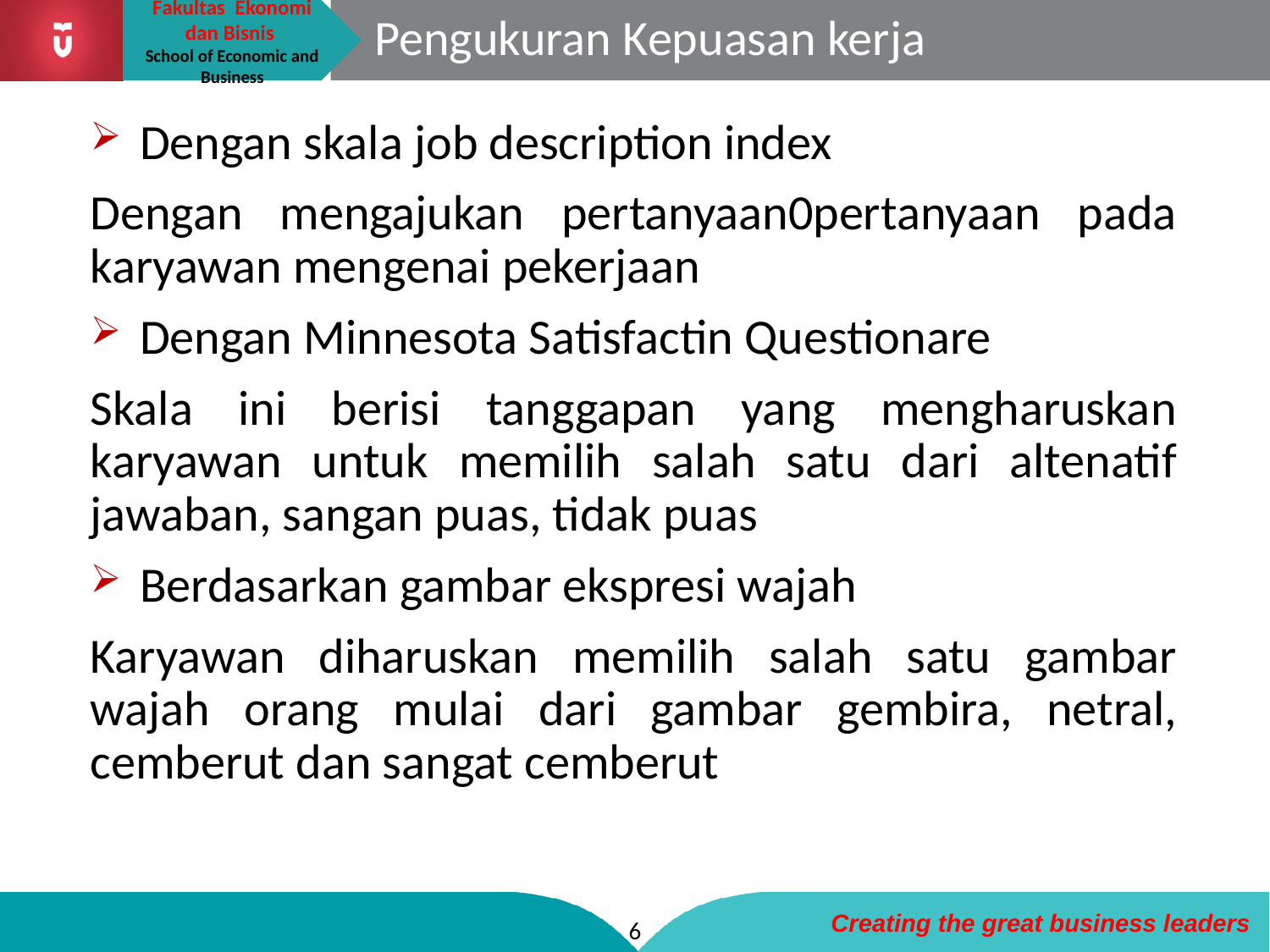

# Pengukuran Kepuasan kerja
Dengan skala job description index
Dengan mengajukan pertanyaan0pertanyaan pada karyawan mengenai pekerjaan
Dengan Minnesota Satisfactin Questionare
Skala ini berisi tanggapan yang mengharuskan karyawan untuk memilih salah satu dari altenatif jawaban, sangan puas, tidak puas
Berdasarkan gambar ekspresi wajah
Karyawan diharuskan memilih salah satu gambar wajah orang mulai dari gambar gembira, netral, cemberut dan sangat cemberut